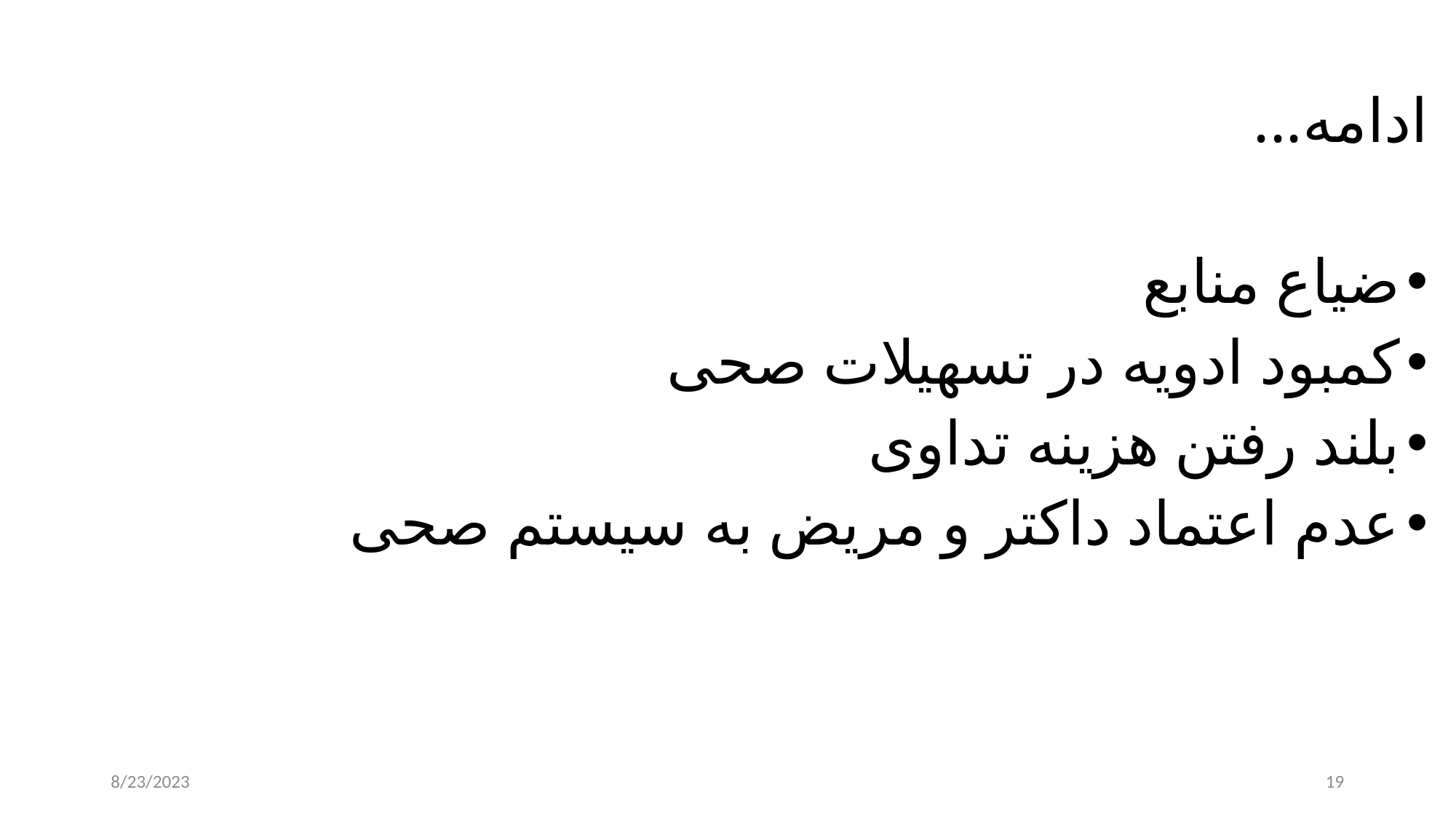

# ادامه...
ضیاع منابع
کمبود ادویه در تسهیلات صحی
بلند رفتن هزینه تداوی
عدم اعتماد داکتر و مریض به سیستم صحی

8/23/2023
19